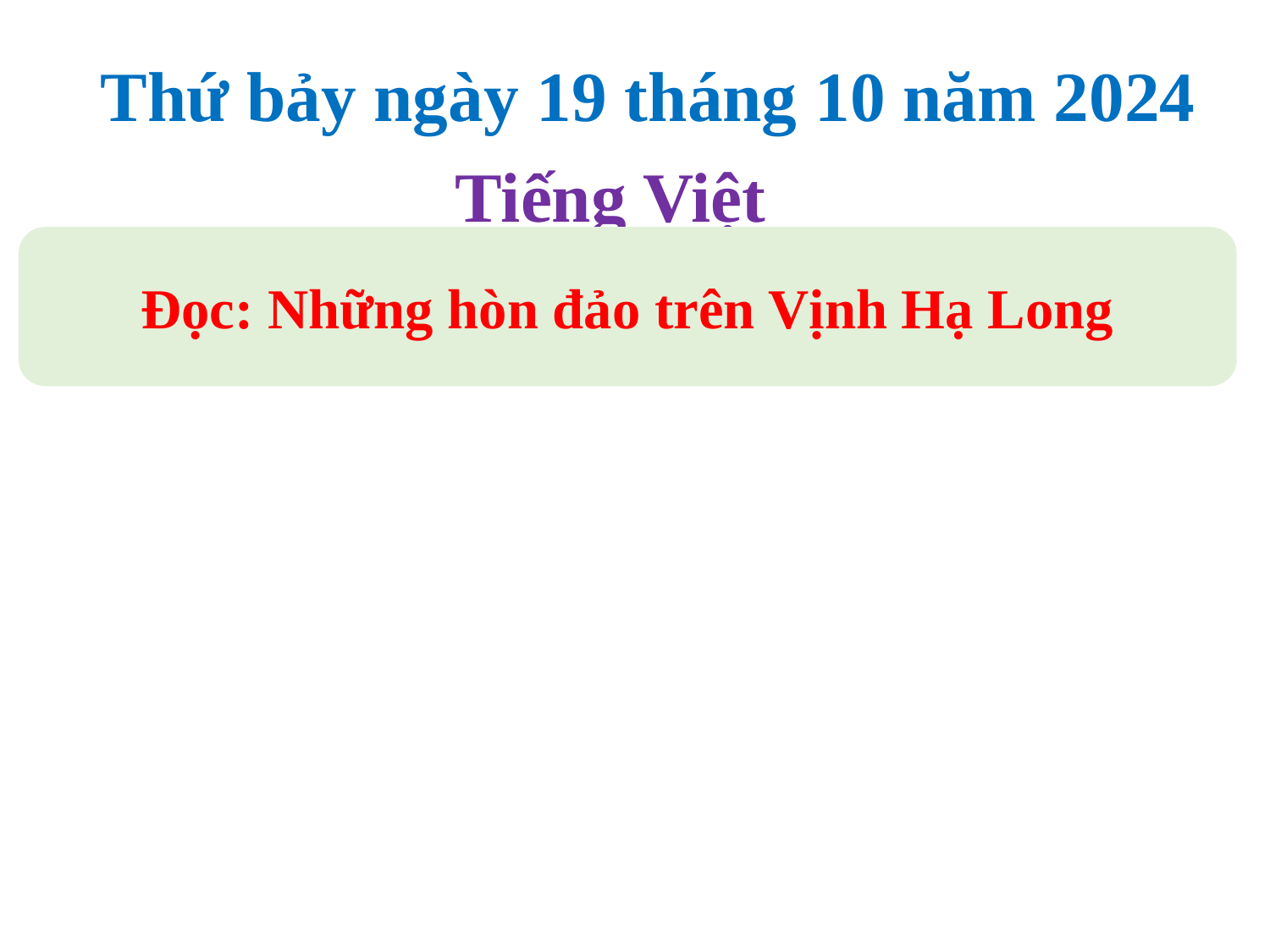

Thứ bảy ngày 19 tháng 10 năm 2024
Tiếng Việt
Đọc: Những hòn đảo trên Vịnh Hạ Long